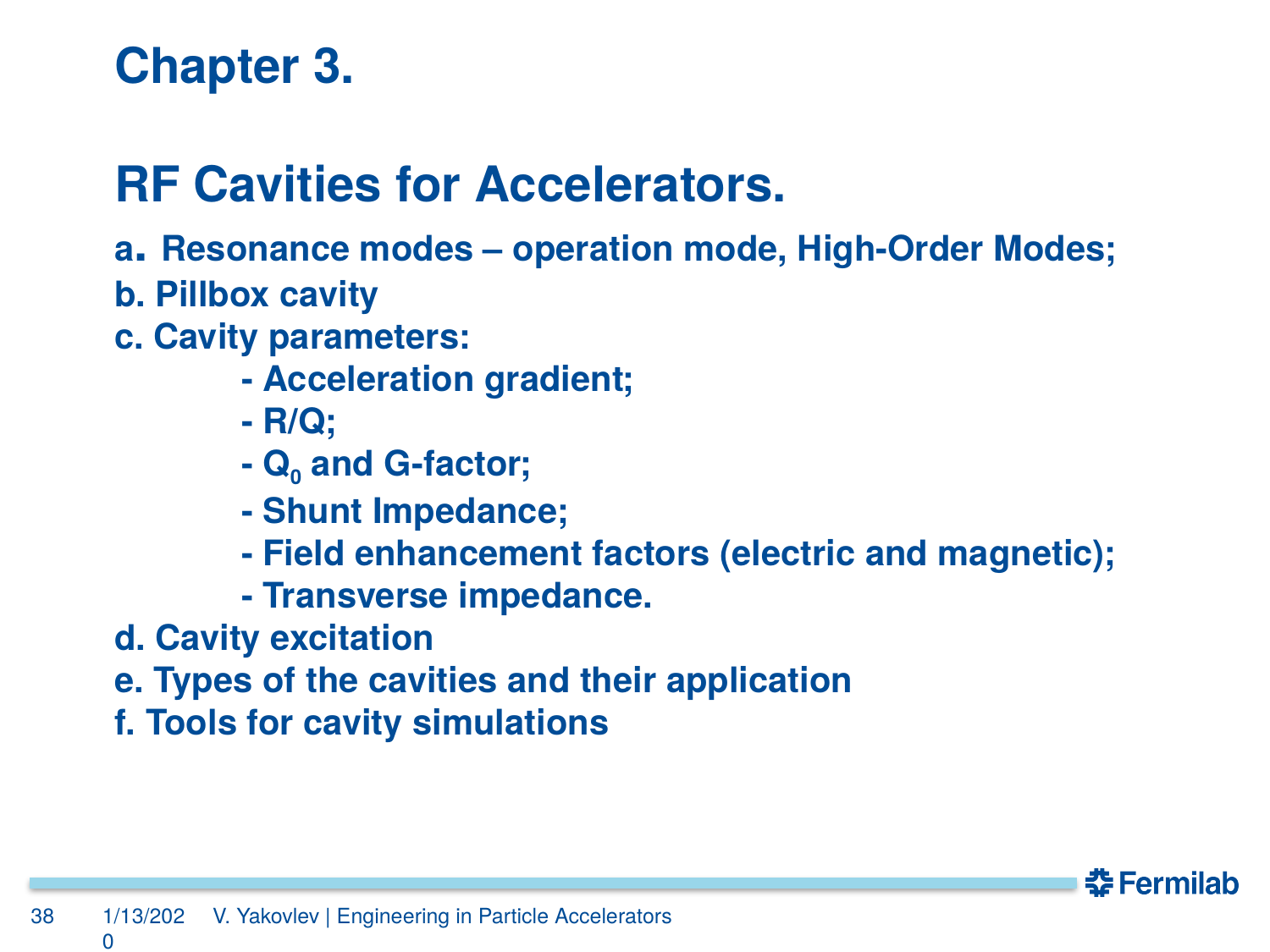

# Chapter 3. RF Cavities for Accelerators. a. Resonance modes – operation mode, High-Order Modes; b. Pillbox cavity c. Cavity parameters: - Acceleration gradient; - R/Q; - Q0 and G-factor; - Shunt Impedance; - Field enhancement factors (electric and magnetic); - Transverse impedance. d. Cavity excitation e. Types of the cavities and their application f. Tools for cavity simulations
38
1/13/2020
V. Yakovlev | Engineering in Particle Accelerators